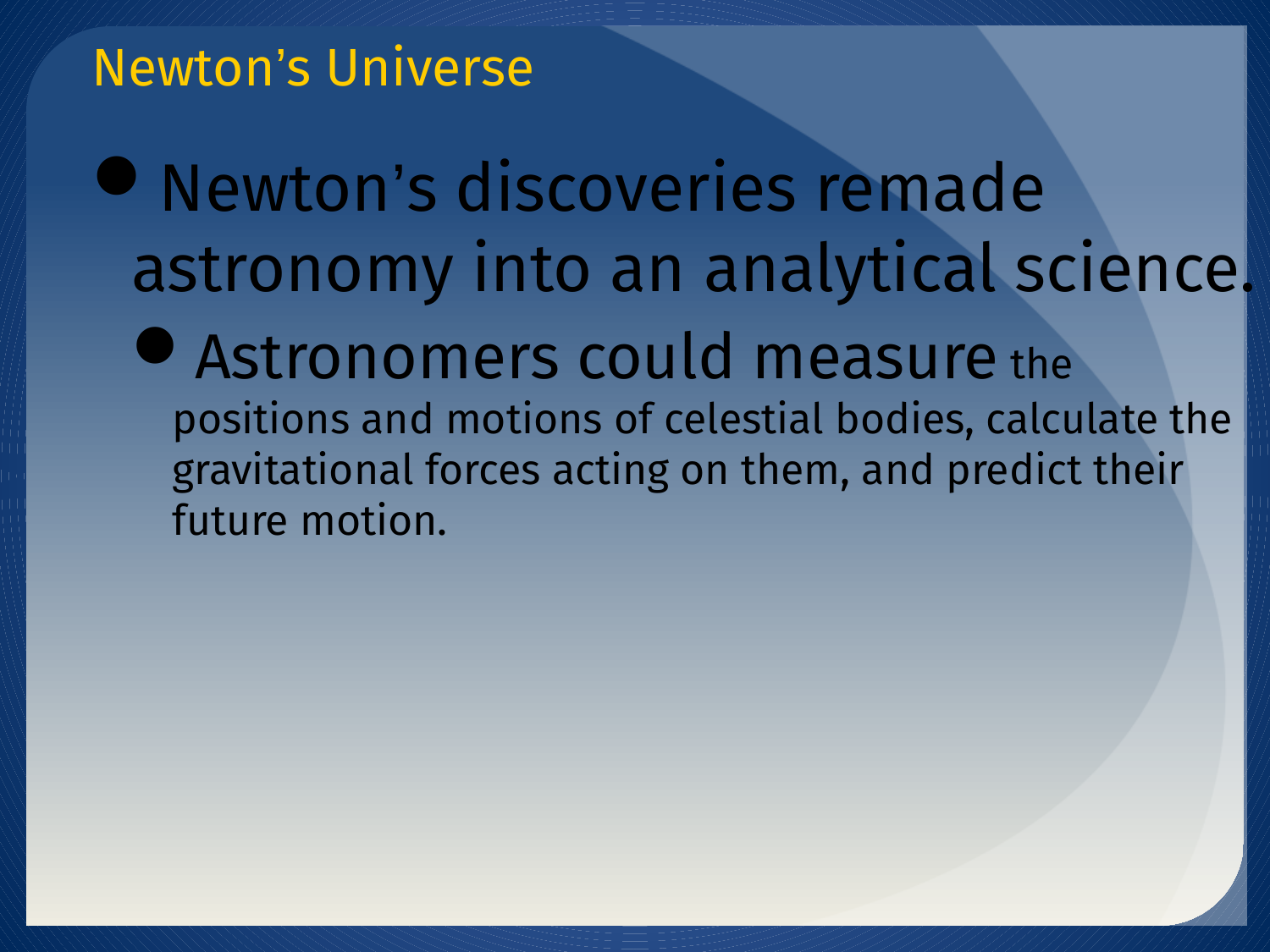

Newton’s Universe
Newton’s discoveries remade astronomy into an analytical science.
Astronomers could measure the positions and motions of celestial bodies, calculate the gravitational forces acting on them, and predict their future motion.